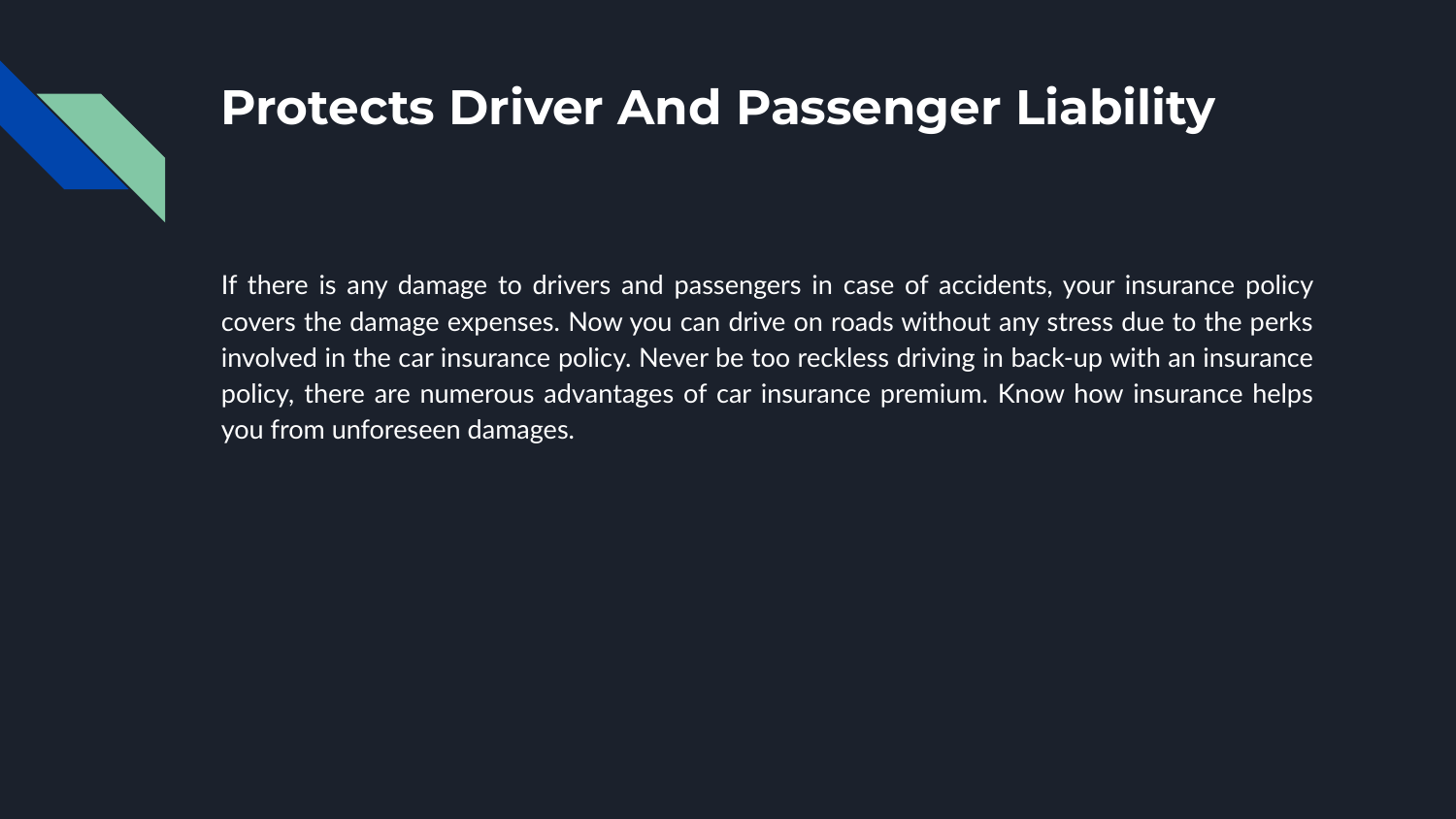

# Protects Driver And Passenger Liability
If there is any damage to drivers and passengers in case of accidents, your insurance policy covers the damage expenses. Now you can drive on roads without any stress due to the perks involved in the car insurance policy. Never be too reckless driving in back-up with an insurance policy, there are numerous advantages of car insurance premium. Know how insurance helps you from unforeseen damages.